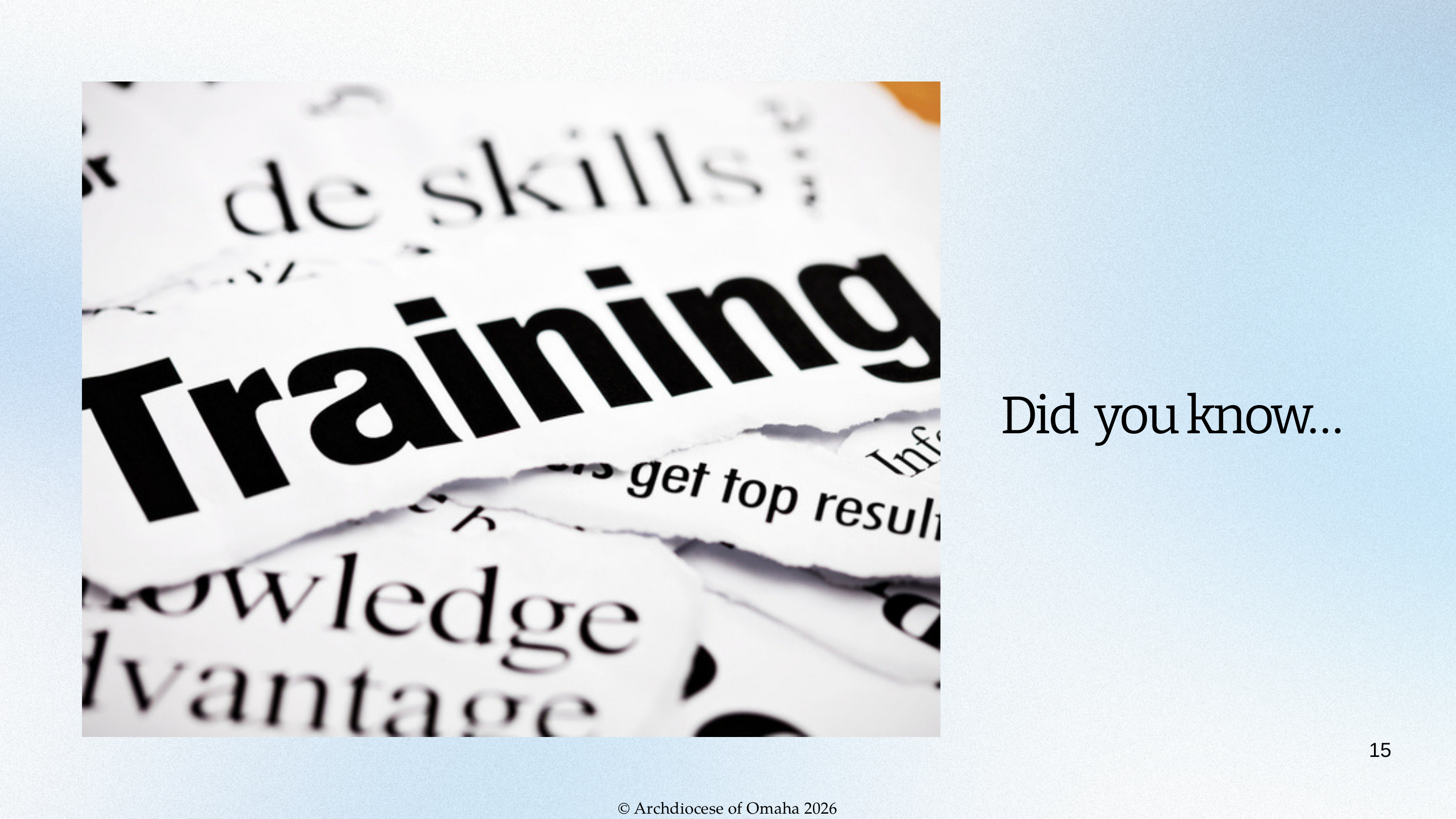

Did  you know…
15
© Archdiocese of Omaha 2026